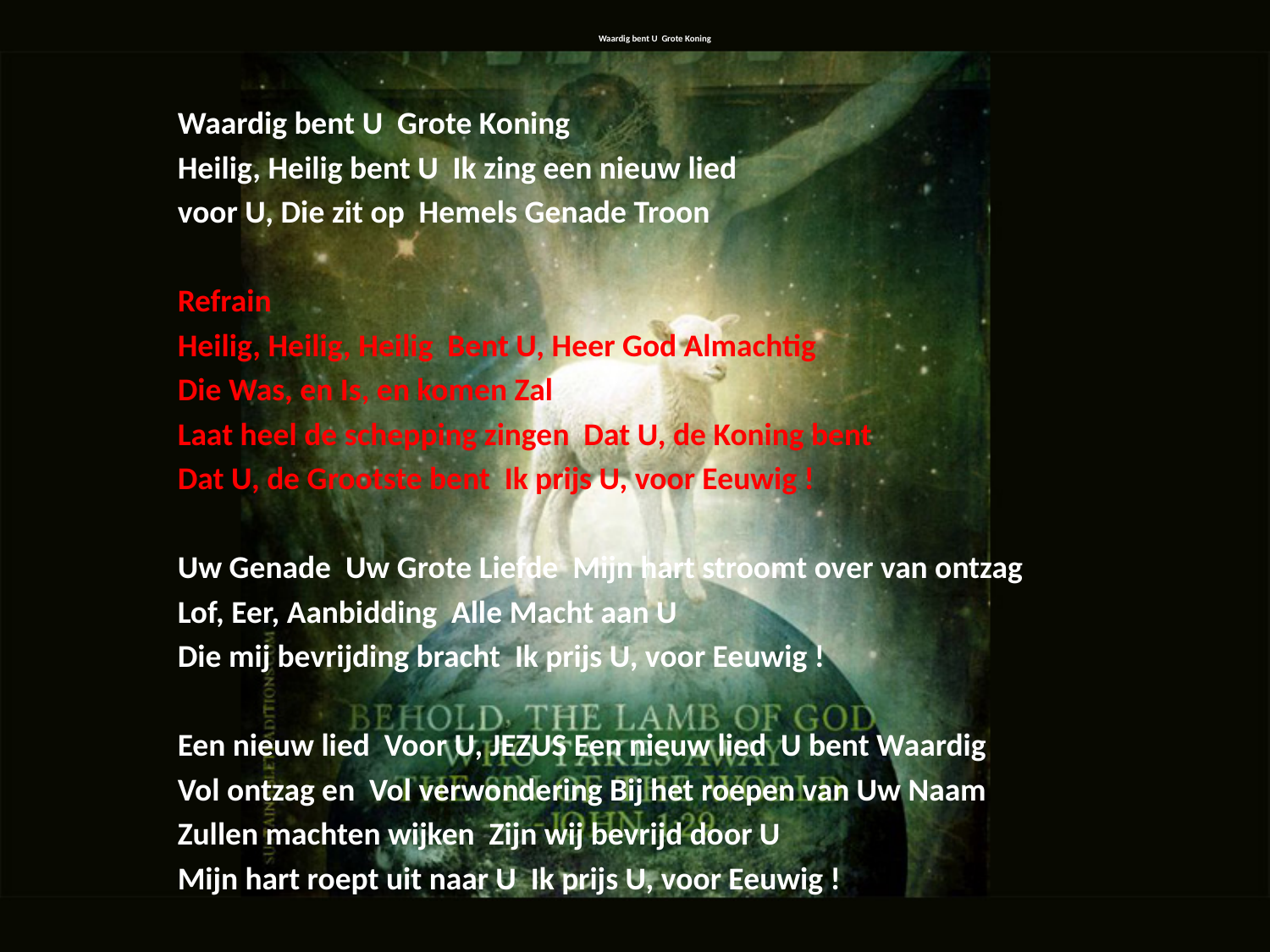

# Waardig bent U  Grote Koning
Waardig bent U  Grote Koning
Heilig, Heilig bent U  Ik zing een nieuw lied
voor U, Die zit op  Hemels Genade Troon

Refrain
Heilig, Heilig, Heilig  Bent U, Heer God Almachtig
Die Was, en Is, en komen Zal
Laat heel de schepping zingen  Dat U, de Koning bent
Dat U, de Grootste bent  Ik prijs U, voor Eeuwig !

Uw Genade  Uw Grote Liefde  Mijn hart stroomt over van ontzag
Lof, Eer, Aanbidding  Alle Macht aan U
Die mij bevrijding bracht  Ik prijs U, voor Eeuwig !

Een nieuw lied  Voor U, JEZUS Een nieuw lied  U bent Waardig
Vol ontzag en  Vol verwondering Bij het roepen van Uw Naam
Zullen machten wijken  Zijn wij bevrijd door U
Mijn hart roept uit naar U  Ik prijs U, voor Eeuwig !